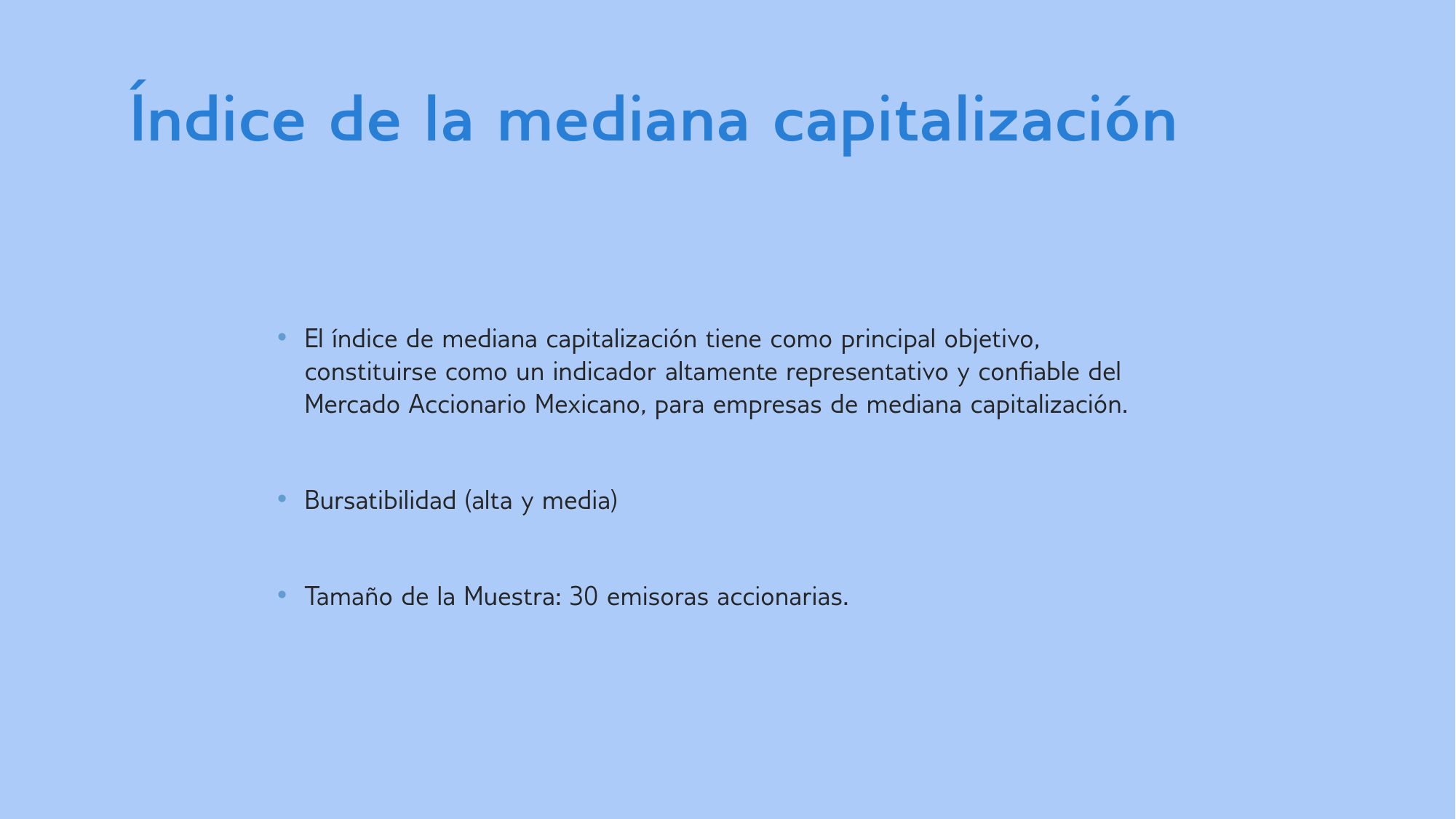

Índice de la mediana capitalización
El índice de mediana capitalización tiene como principal objetivo, constituirse como un indicador altamente representativo y confiable del Mercado Accionario Mexicano, para empresas de mediana capitalización.

Bursatibilidad (alta y media)

Tamaño de la Muestra: 30 emisoras accionarias.